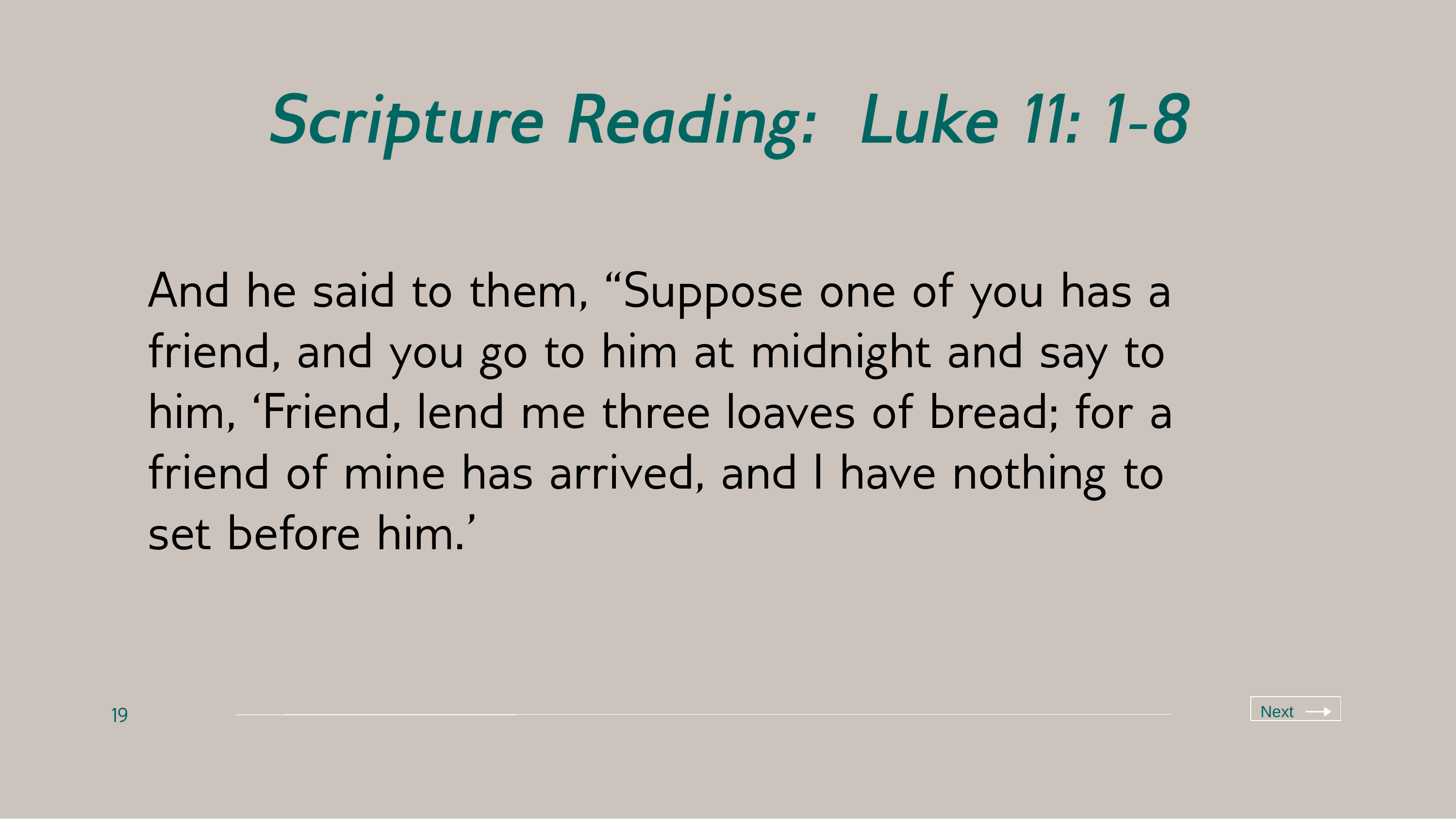

# Scripture Reading:  Luke 11: 1-8
And he said to them, “Suppose one of you has a friend, and you go to him at midnight and say to him, ‘Friend, lend me three loaves of bread; for a friend of mine has arrived, and I have nothing to set before him.’
Next
19